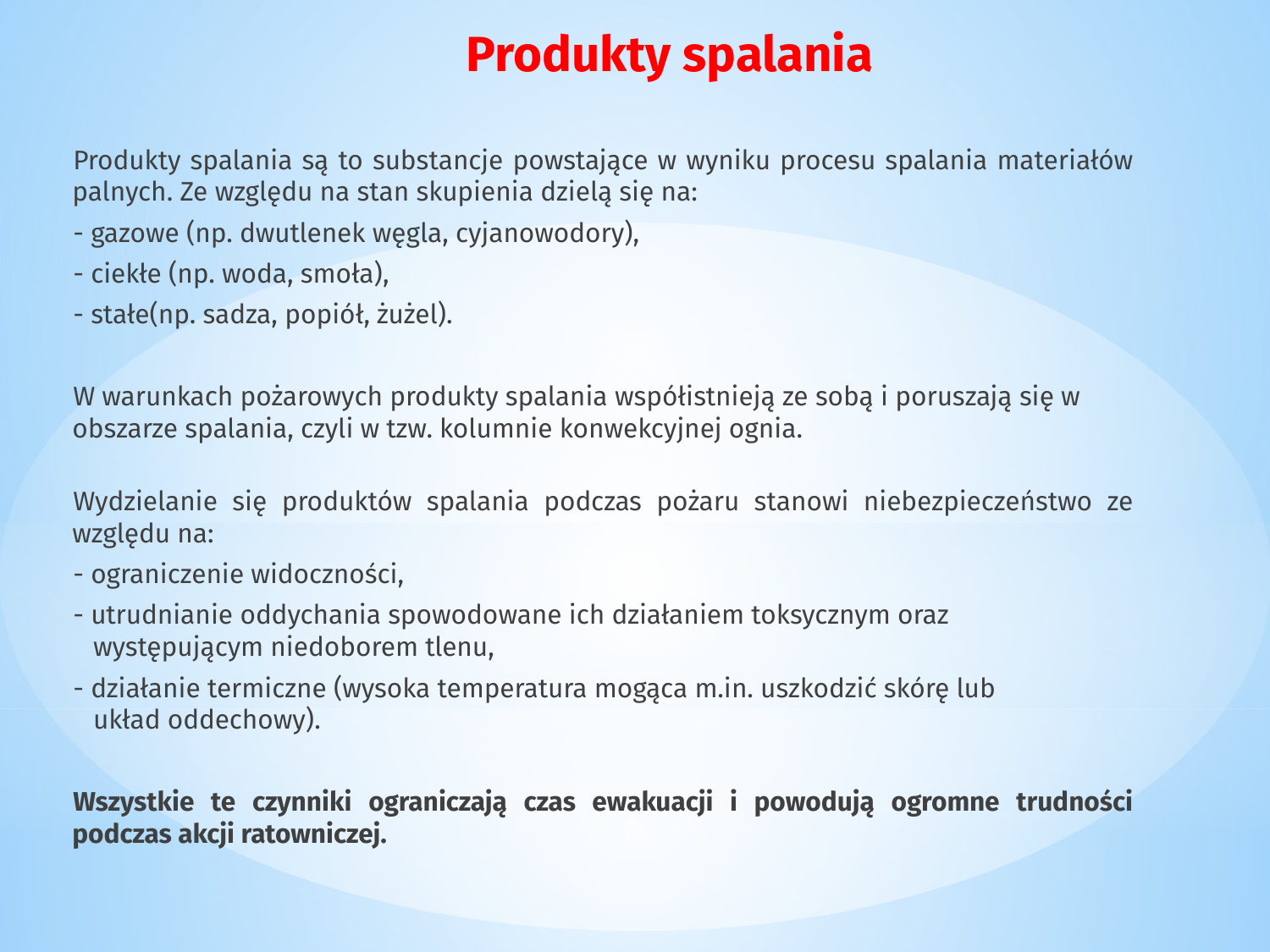

# Produkty spalania
Produkty spalania są to substancje powstające w wyniku procesu spalania materiałów palnych. Ze względu na stan skupienia dzielą się na:
- gazowe (np. dwutlenek węgla, cyjanowodory),
- ciekłe (np. woda, smoła),
- stałe(np. sadza, popiół, żużel).

W warunkach pożarowych produkty spalania współistnieją ze sobą i poruszają się w obszarze spalania, czyli w tzw. kolumnie konwekcyjnej ognia.
Wydzielanie się produktów spalania podczas pożaru stanowi niebezpieczeństwo ze względu na:
- ograniczenie widoczności,
- utrudnianie oddychania spowodowane ich działaniem toksycznym oraz
   występującym niedoborem tlenu,
- działanie termiczne (wysoka temperatura mogąca m.in. uszkodzić skórę lub
   układ oddechowy).

Wszystkie te czynniki ograniczają czas ewakuacji i powodują ogromne trudności podczas akcji ratowniczej.